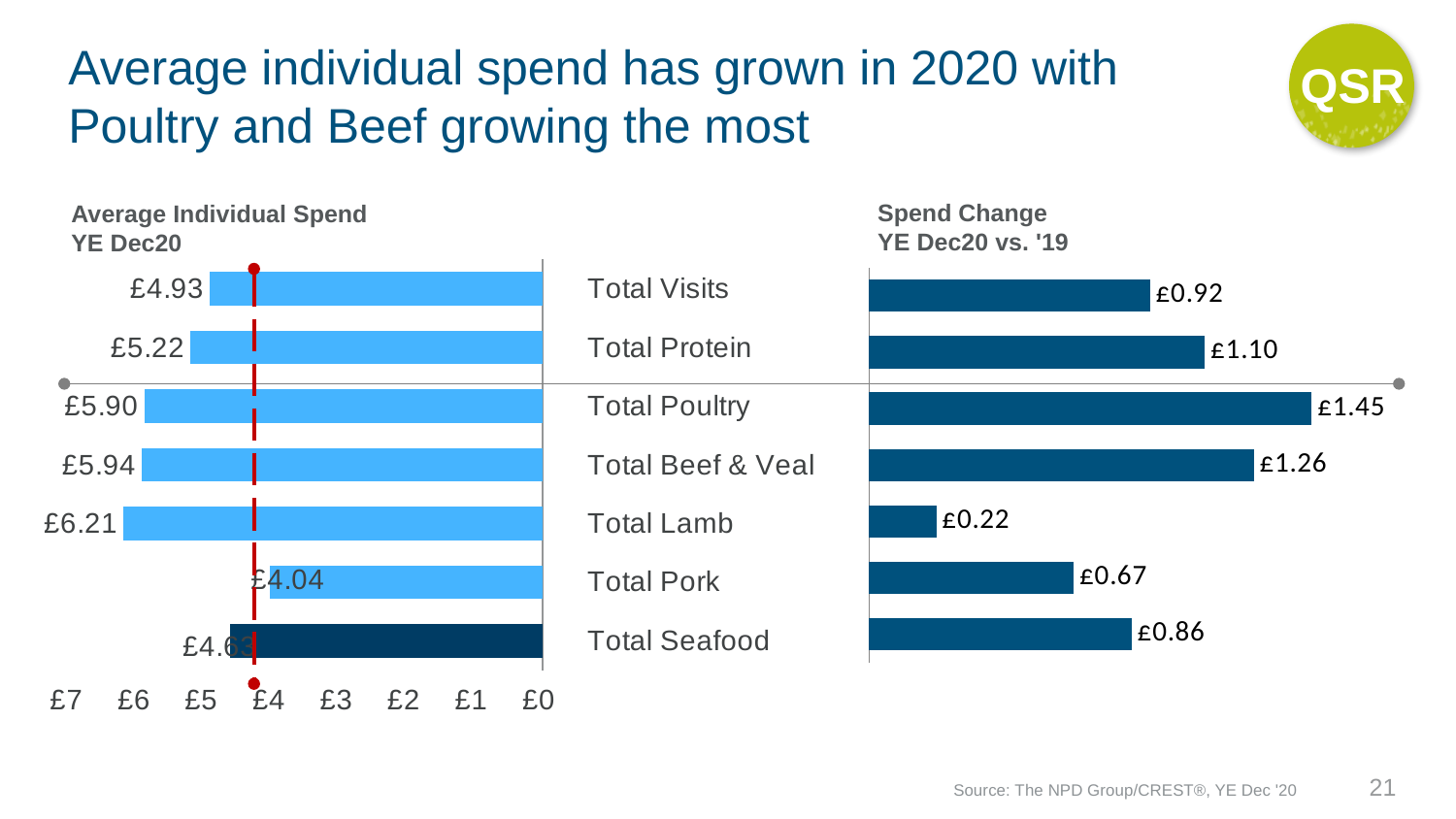

QSR
# Average individual spend has grown in 2020 with Poultry and Beef growing the most
Spend Change
YE Dec20 vs. '19
Average Individual Spend
YE Dec20

### Chart

| Category | Avg Tckts |
|---|---|
|     Total Visits | 4.93 |
|     Total Protein | 5.22 |
|     Total Poultry | 5.9 |
|     Total Beef & Veal | 5.94 |
|     Total Lamb | 6.21 |
|     Total Pork | 4.04 |
|     Total Seafood | 4.63 |

### Chart

| Category | Spd Chg |
|---|---|
|     Total Visits | 0.9199999999999999 |
|     Total Protein | 1.0999999999999996 |
|     Total Poultry | 1.4500000000000002 |
|     Total Beef & Veal | 1.2600000000000007 |
|     Total Lamb | 0.21999999999999975 |
|     Total Pork | 0.6699999999999999 |
|     Total Seafood | 0.8599999999999999 |
21
Source: The NPD Group/CREST®, YE Dec '20